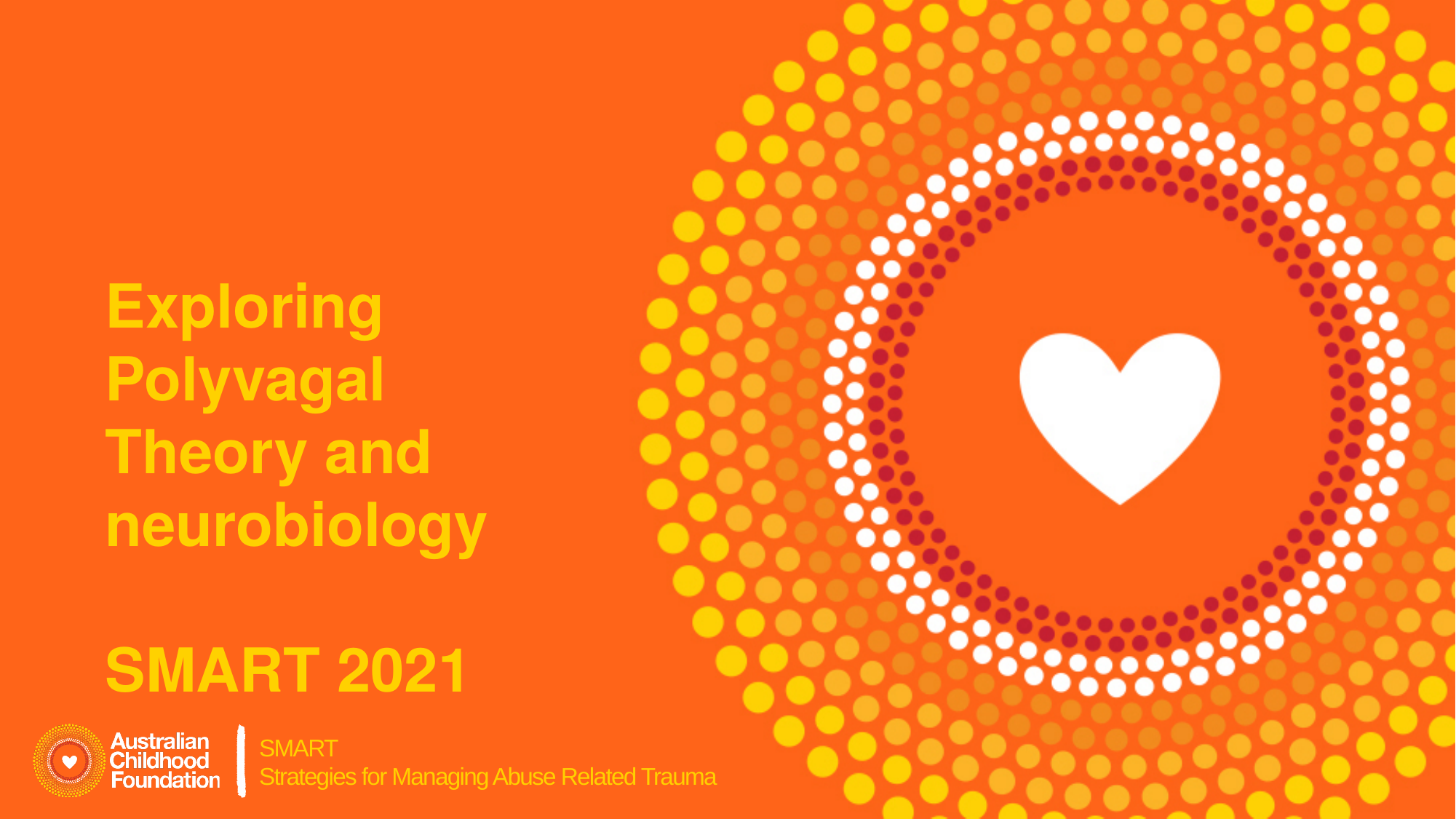

Exploring Polyvagal Theory and neurobiology

SMART 2021